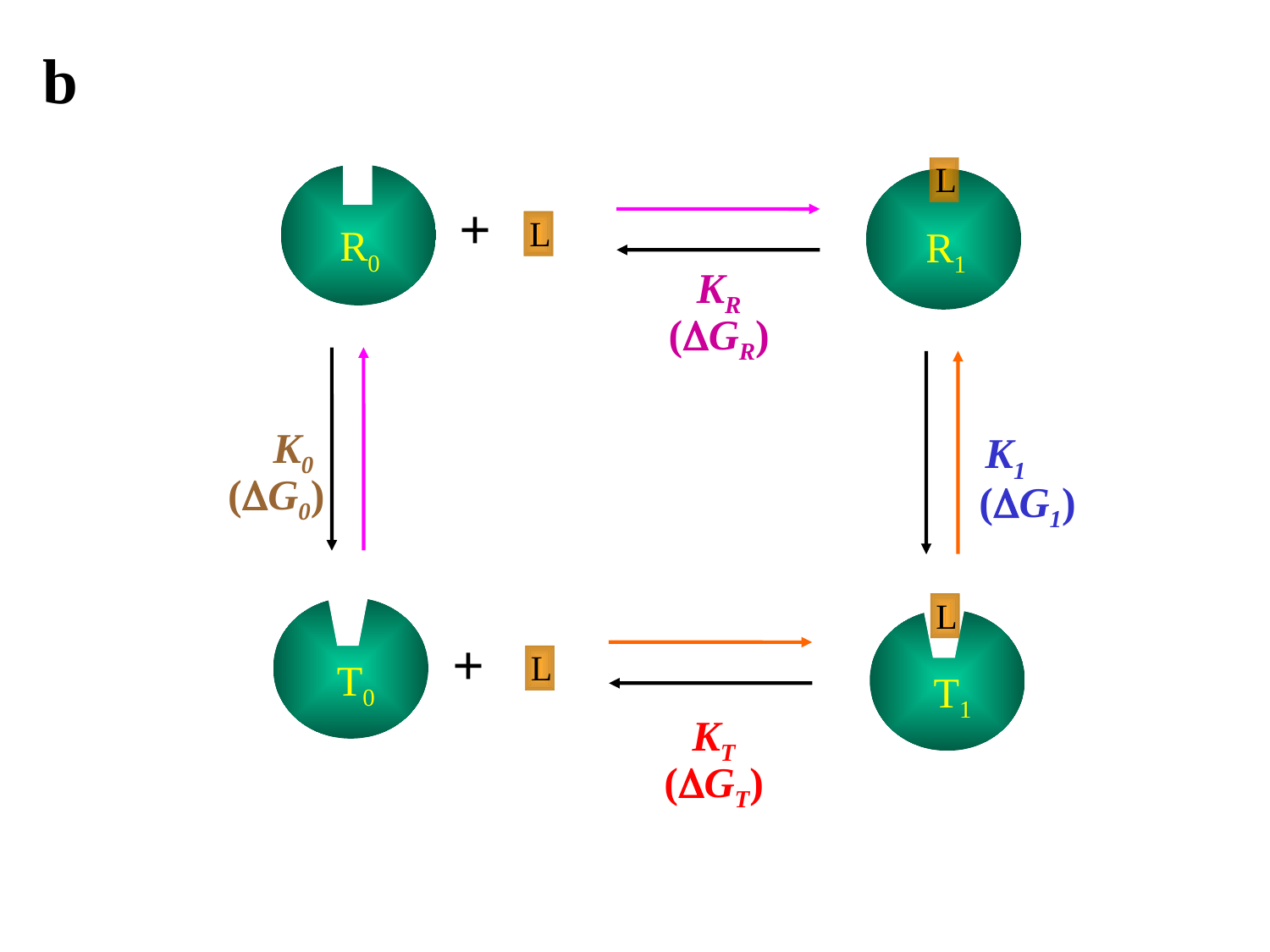

b
L

+
L

R0
R1

KR
(ΔGR)
K0
K1

(ΔG0)
(ΔG1)
L

+
L

T0
T1

KT
(ΔGT)